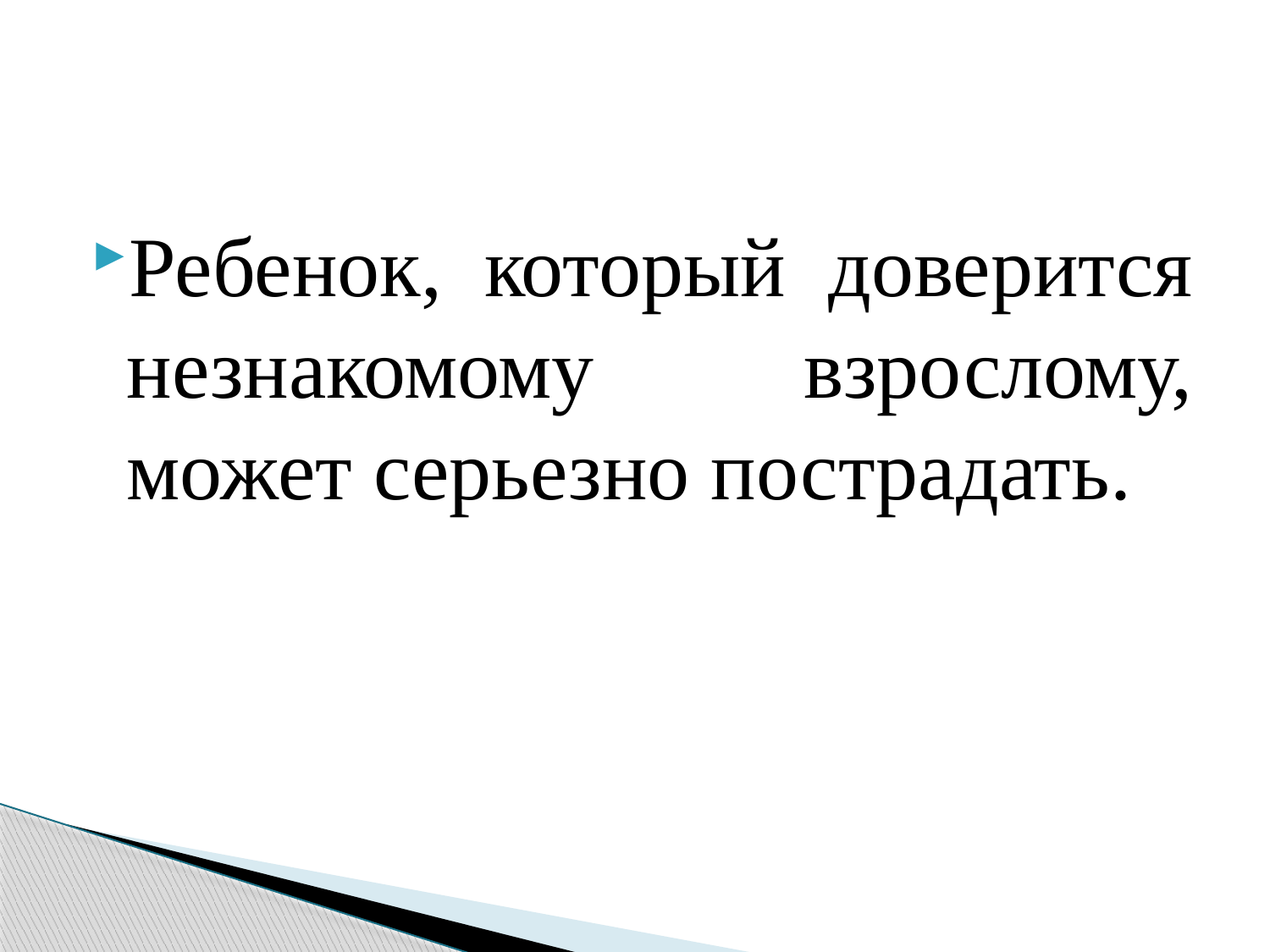

#
Ребенок, который доверится незнакомому взрослому, может серьезно пострадать.